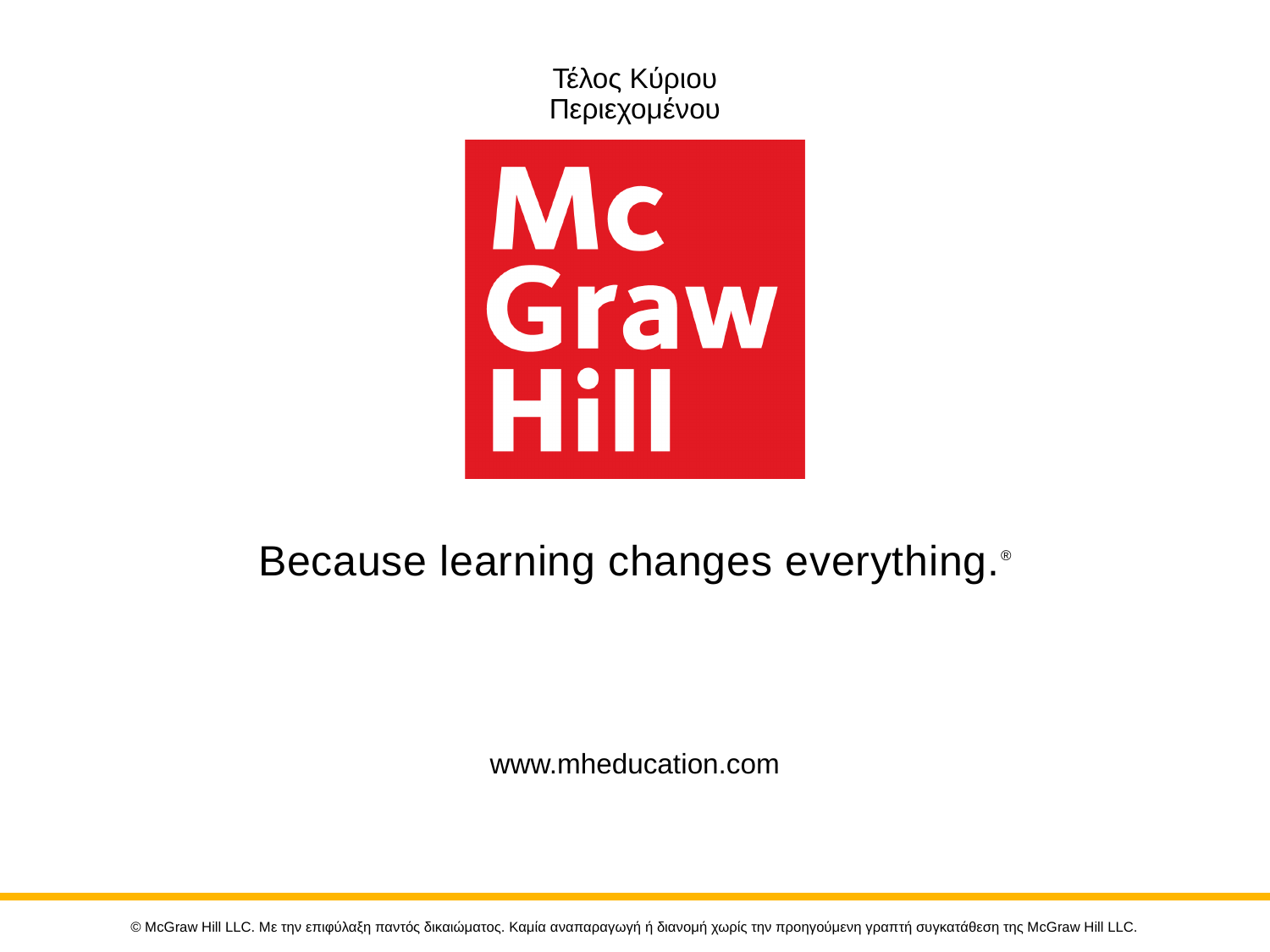

# Τέλος Κύριου Περιεχομένου
© McGraw Hill LLC. Με την επιφύλαξη παντός δικαιώματος. Καμία αναπαραγωγή ή διανομή χωρίς την προηγούμενη γραπτή συγκατάθεση της McGraw Hill LLC.